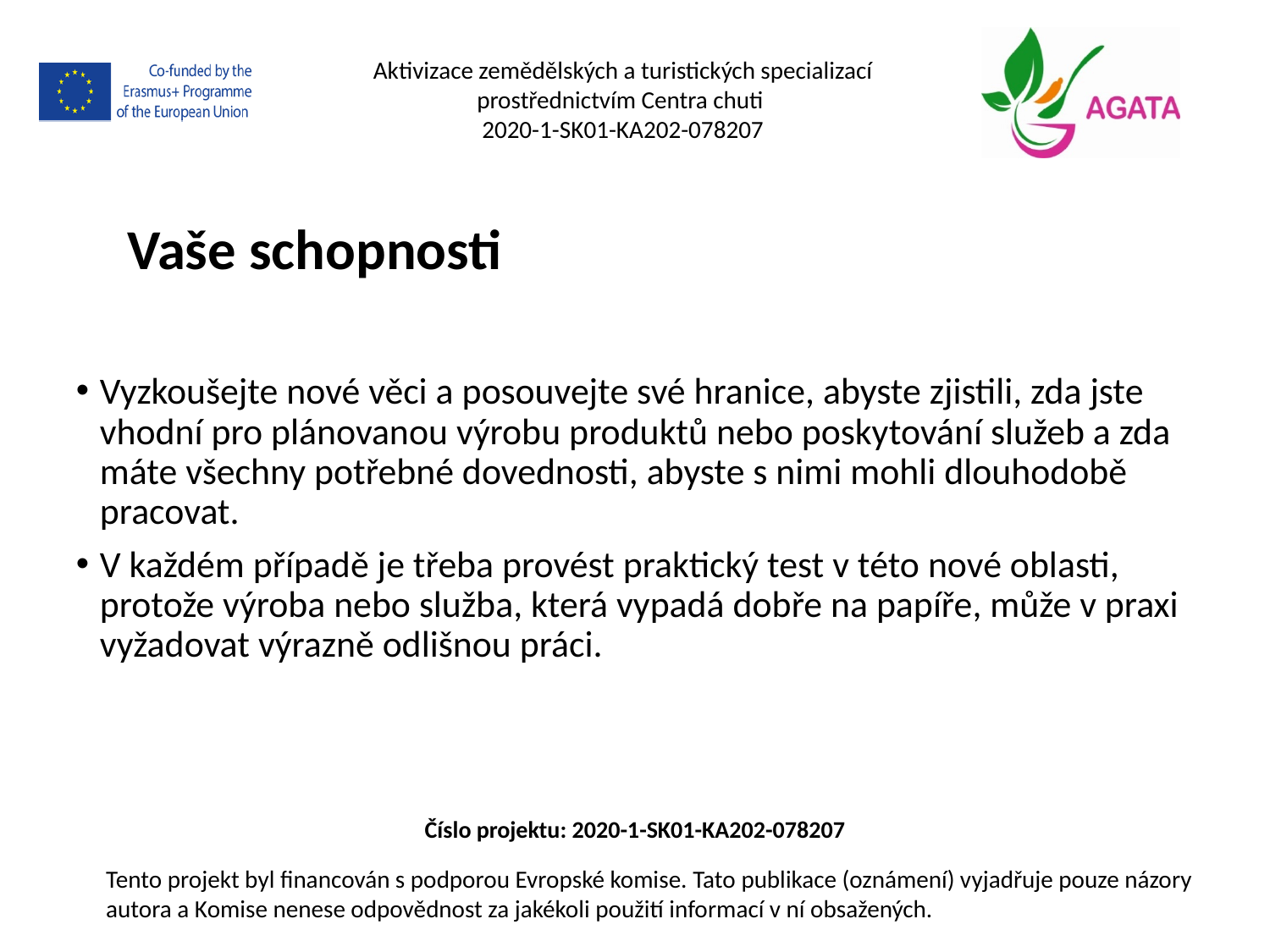

Aktivizace zemědělských a turistických specializací prostřednictvím Centra chuti
2020-1-SK01-KA202-078207
Vaše schopnosti

Vyzkoušejte nové věci a posouvejte své hranice, abyste zjistili, zda jste vhodní pro plánovanou výrobu produktů nebo poskytování služeb a zda máte všechny potřebné dovednosti, abyste s nimi mohli dlouhodobě pracovat.
V každém případě je třeba provést praktický test v této nové oblasti, protože výroba nebo služba, která vypadá dobře na papíře, může v praxi vyžadovat výrazně odlišnou práci.
Číslo projektu: 2020-1-SK01-KA202-078207
Tento projekt byl financován s podporou Evropské komise. Tato publikace (oznámení) vyjadřuje pouze názory autora a Komise nenese odpovědnost za jakékoli použití informací v ní obsažených.